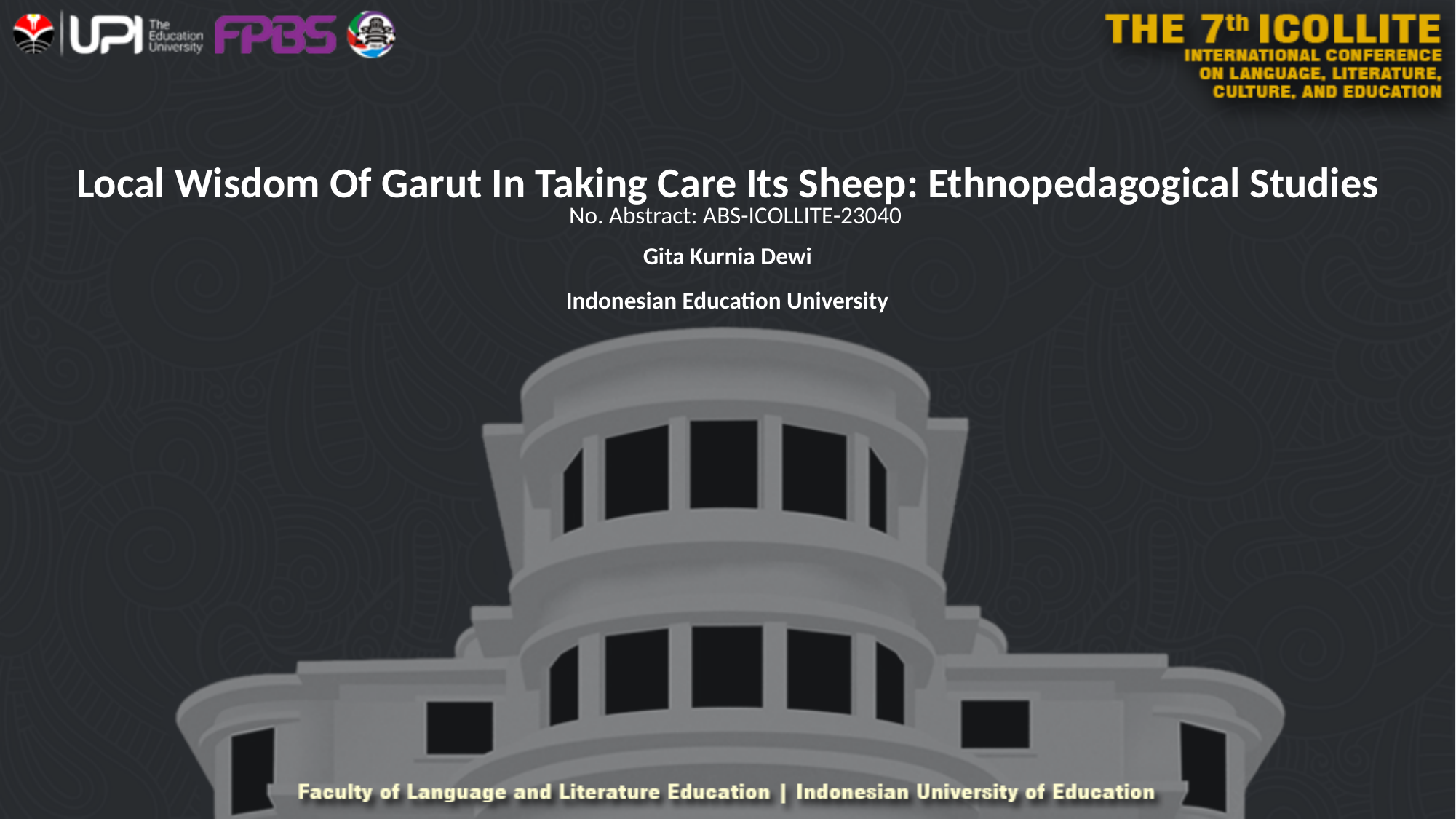

# Local Wisdom Of Garut In Taking Care Its Sheep: Ethnopedagogical Studies
No. Abstract: ABS-ICOLLITE-23040
Gita Kurnia Dewi
Indonesian Education University